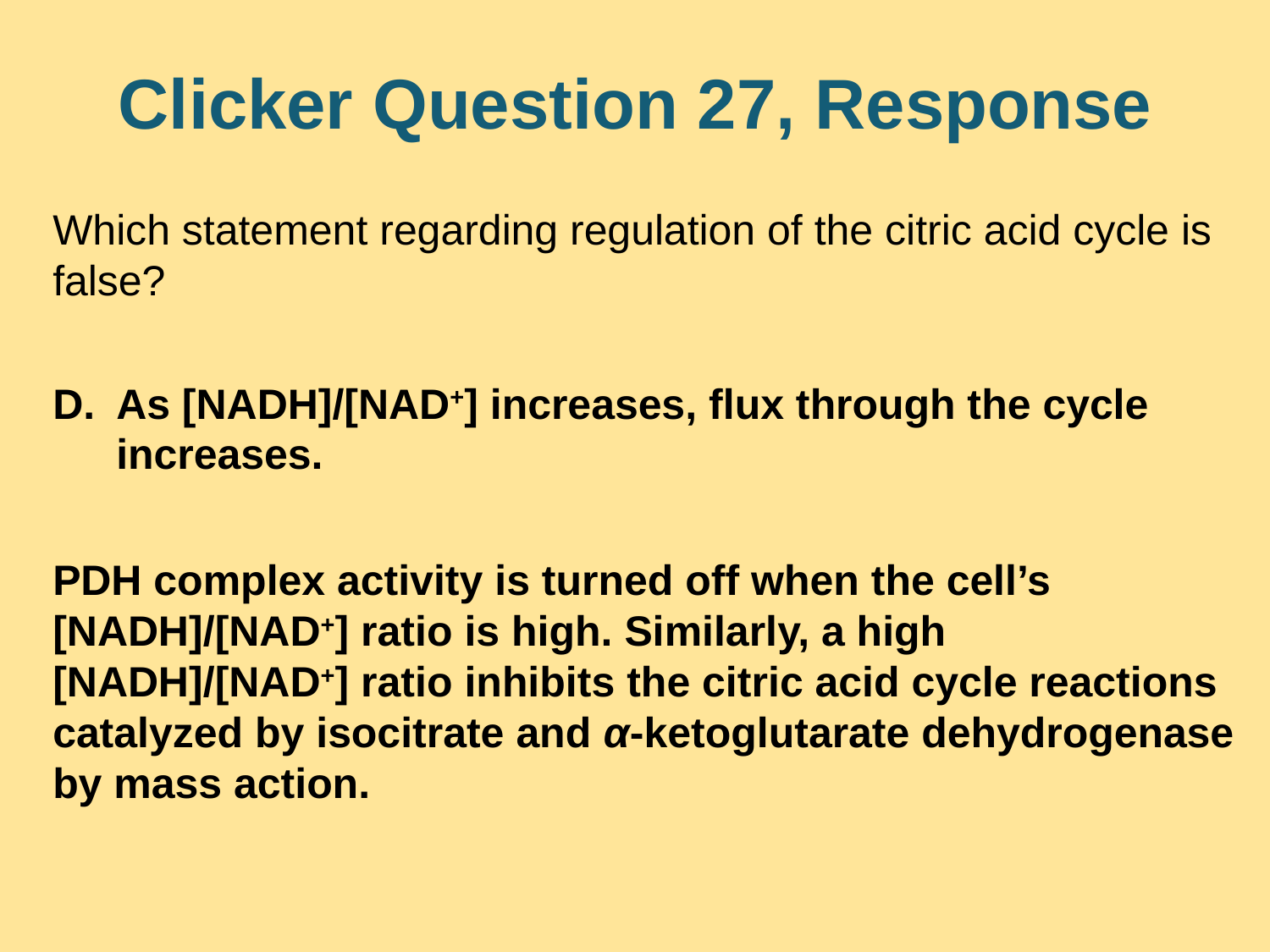

# Clicker Question 27, Response
Which statement regarding regulation of the citric acid cycle is false?

As [NADH]/[NAD+] increases, flux through the cycle increases.

PDH complex activity is turned off when the cell’s [NADH]/[NAD+] ratio is high. Similarly, a high [NADH]/[NAD+] ratio inhibits the citric acid cycle reactions catalyzed by isocitrate and α-ketoglutarate dehydrogenase by mass action.